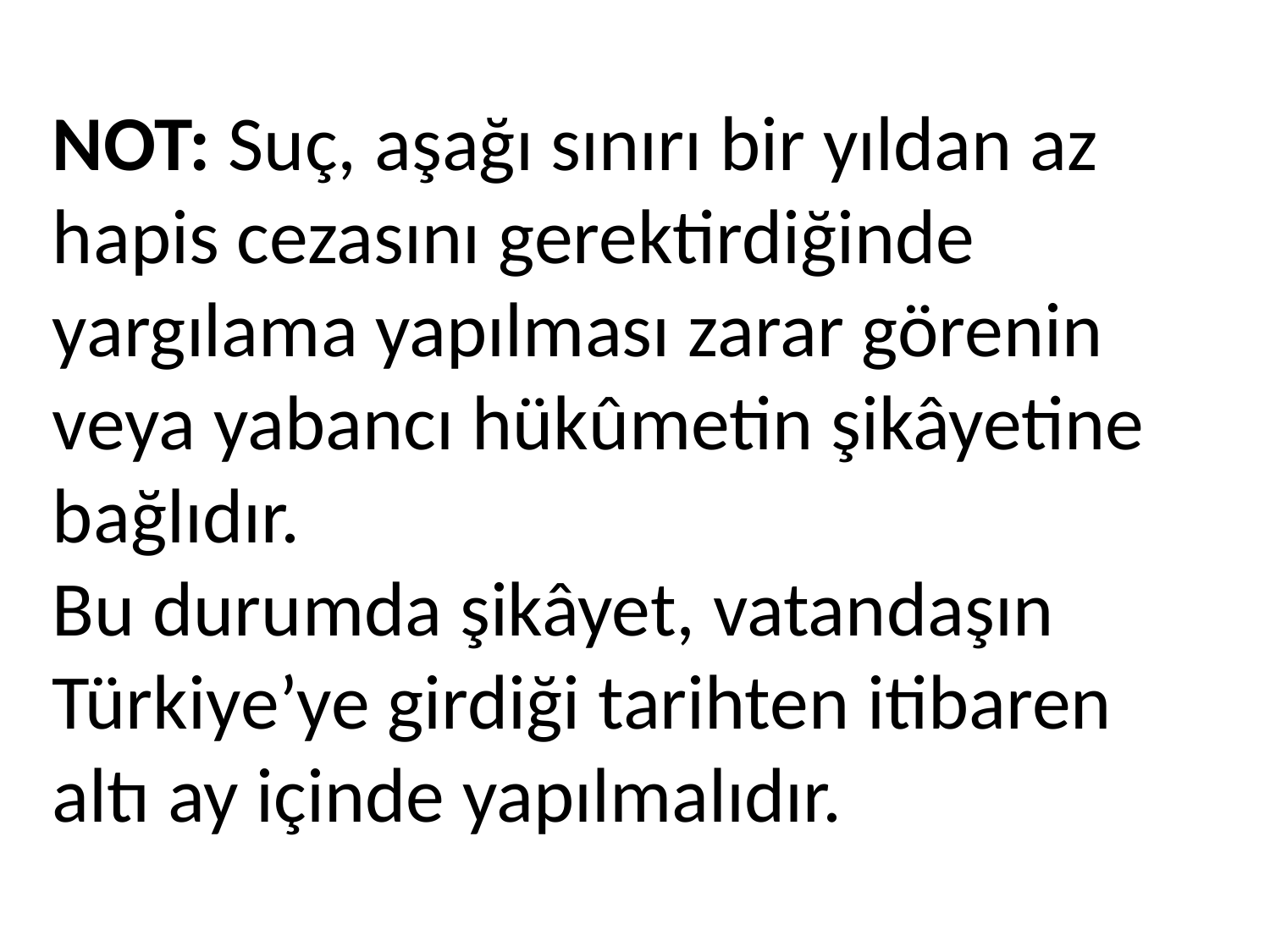

# NOT: Suç, aşağı sınırı bir yıldan az hapis cezasını gerektirdiğinde yargılama yapılması zarar görenin veya yabancı hükûmetin şikâyetine bağlıdır. Bu durumda şikâyet, vatandaşın Türkiye’ye girdiği tarihten itibaren altı ay içinde yapılmalıdır.